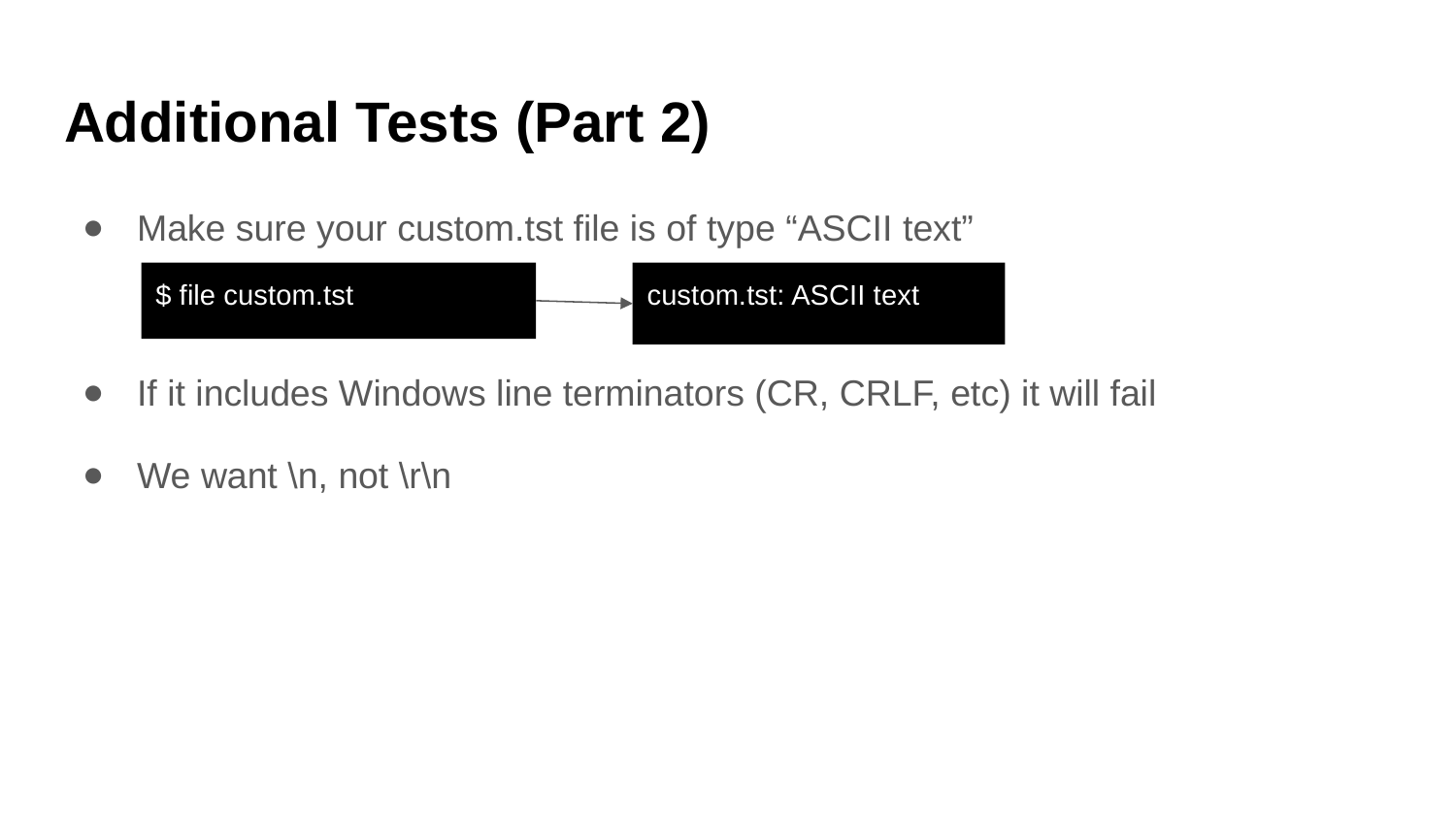

# Additional Tests (Part 2)
Make sure your custom.tst file is of type “ASCII text”

If it includes Windows line terminators (CR, CRLF, etc) it will fail
We want \n, not \r\n
$ file custom.tst
custom.tst: ASCII text